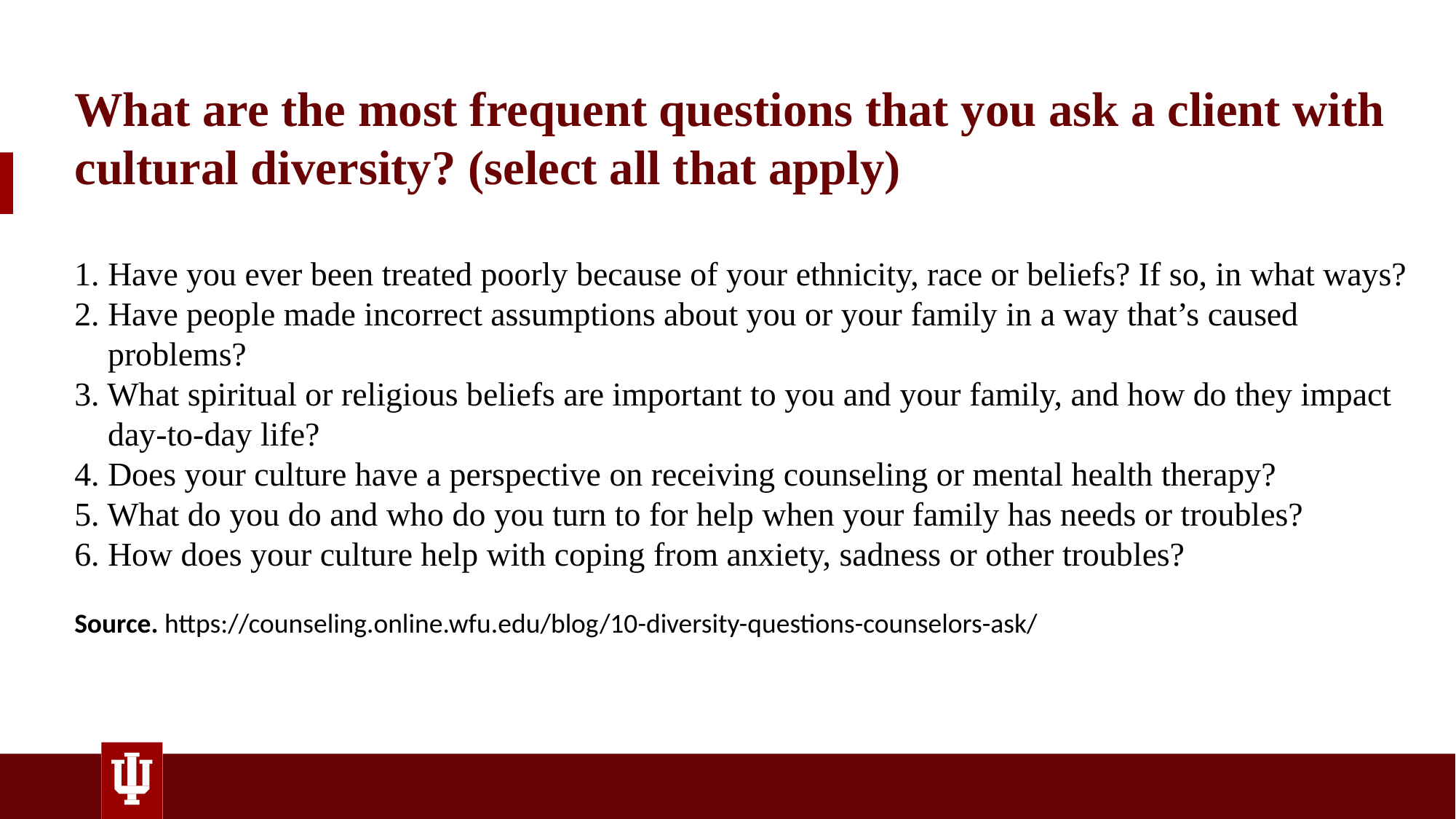

What are the most frequent questions that you ask a client with cultural diversity? (select all that apply)
1. Have you ever been treated poorly because of your ethnicity, race or beliefs? If so, in what ways?
2. Have people made incorrect assumptions about you or your family in a way that’s caused
    problems?
3. What spiritual or religious beliefs are important to you and your family, and how do they impact
    day-to-day life?
4. Does your culture have a perspective on receiving counseling or mental health therapy?
5. What do you do and who do you turn to for help when your family has needs or troubles?
6. How does your culture help with coping from anxiety, sadness or other troubles?

Source. https://counseling.online.wfu.edu/blog/10-diversity-questions-counselors-ask/